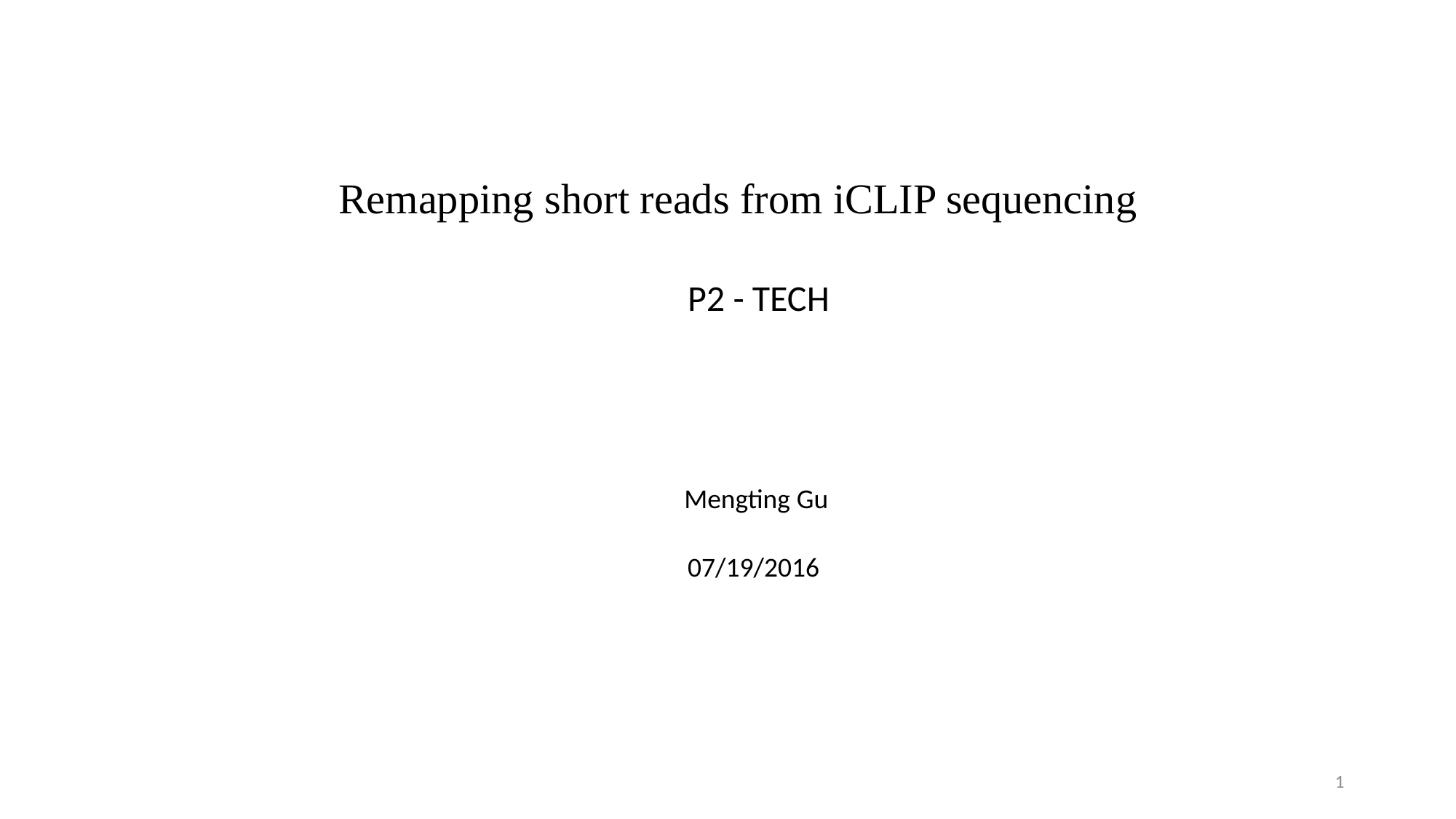

Remapping short reads from iCLIP sequencing
P2 - TECH
Mengting Gu
07/19/2016
1